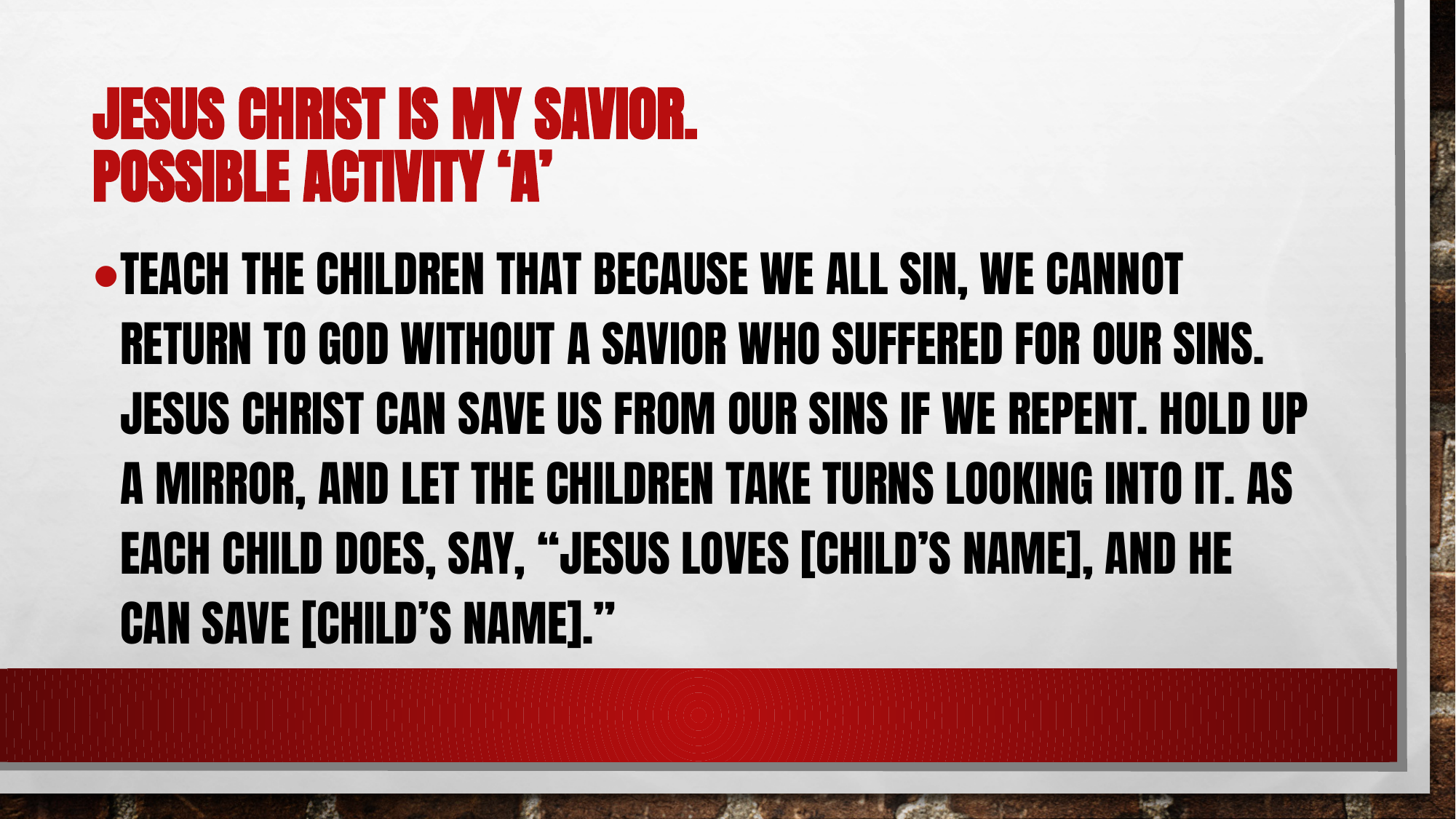

# Jesus Christ is my Savior. Possible Activity ‘A’
Teach the children that because we all sin, we cannot return to God without a Savior who suffered for our sins. Jesus Christ can save us from our sins if we repent. Hold up a mirror, and let the children take turns looking into it. As each child does, say, “Jesus loves [child’s name], and He can save [child’s name].”